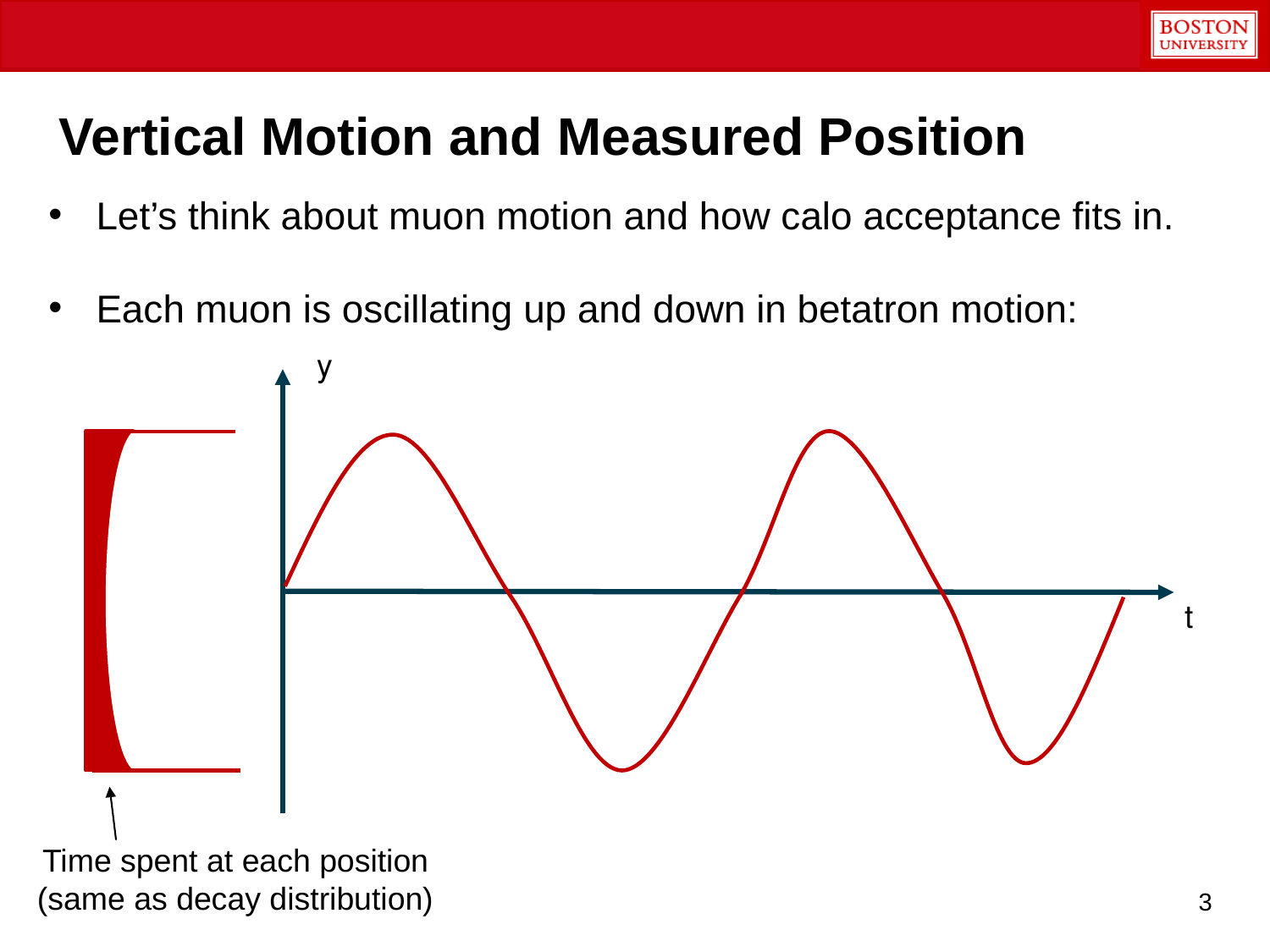

# Vertical Motion and Measured Position
Let’s think about muon motion and how calo acceptance fits in.

Each muon is oscillating up and down in betatron motion:
y

t
Time spent at each position
(same as decay distribution)
3